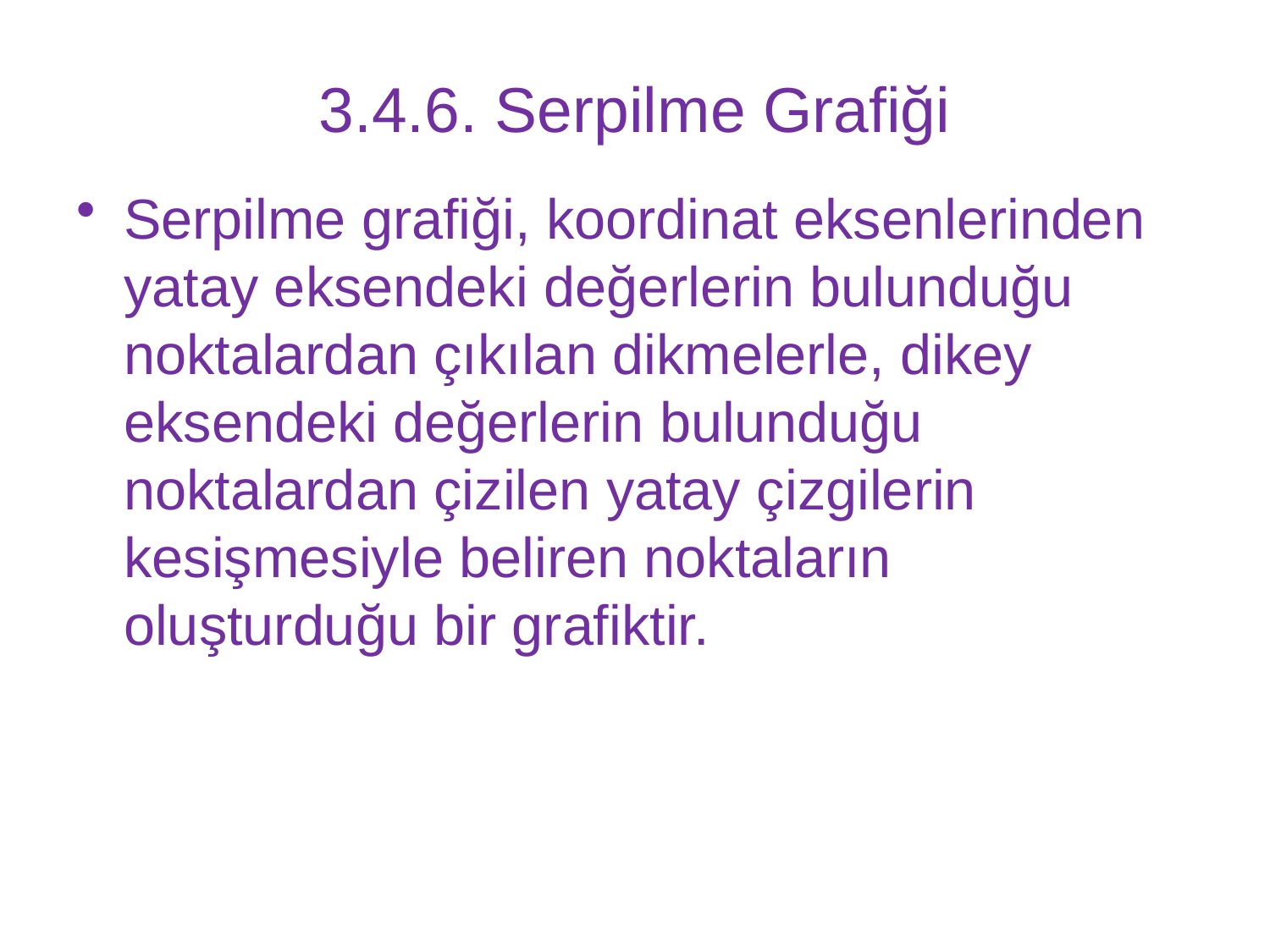

# 3.4.6. Serpilme Grafiği
Serpilme grafiği, koordinat eksenlerinden yatay eksendeki değerlerin bulunduğu noktalardan çıkılan dikmelerle, dikey eksendeki değerlerin bulunduğu noktalardan çizilen yatay çizgilerin kesişmesiyle beliren noktaların oluşturduğu bir grafiktir.